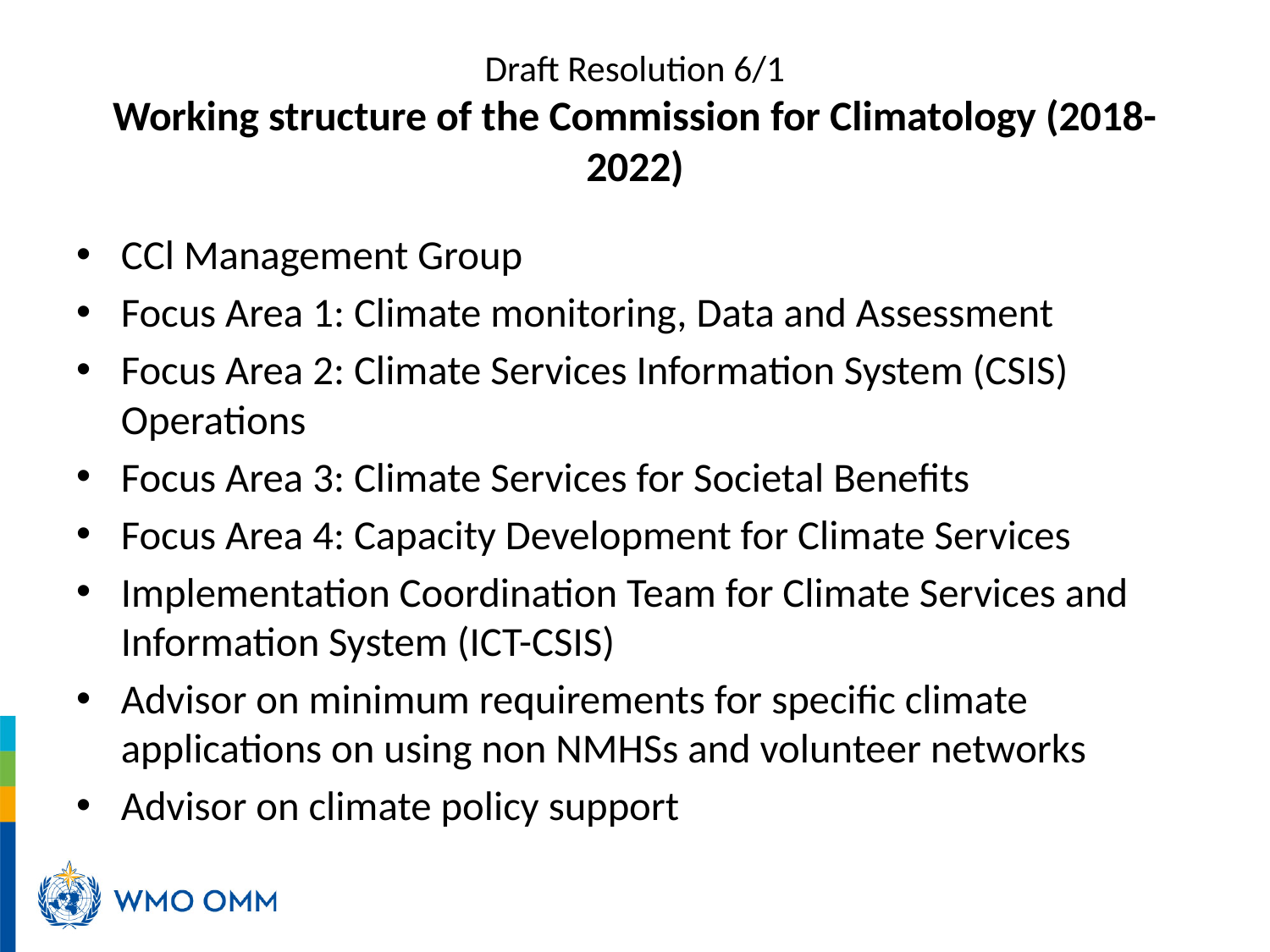

# Draft Resolution 6/1 Working structure of the Commission for Climatology (2018-2022)
CCl Management Group
Focus Area 1: Climate monitoring, Data and Assessment
Focus Area 2: Climate Services Information System (CSIS) Operations
Focus Area 3: Climate Services for Societal Benefits
Focus Area 4: Capacity Development for Climate Services
Implementation Coordination Team for Climate Services and Information System (ICT-CSIS)
Advisor on minimum requirements for specific climate applications on using non NMHSs and volunteer networks
Advisor on climate policy support